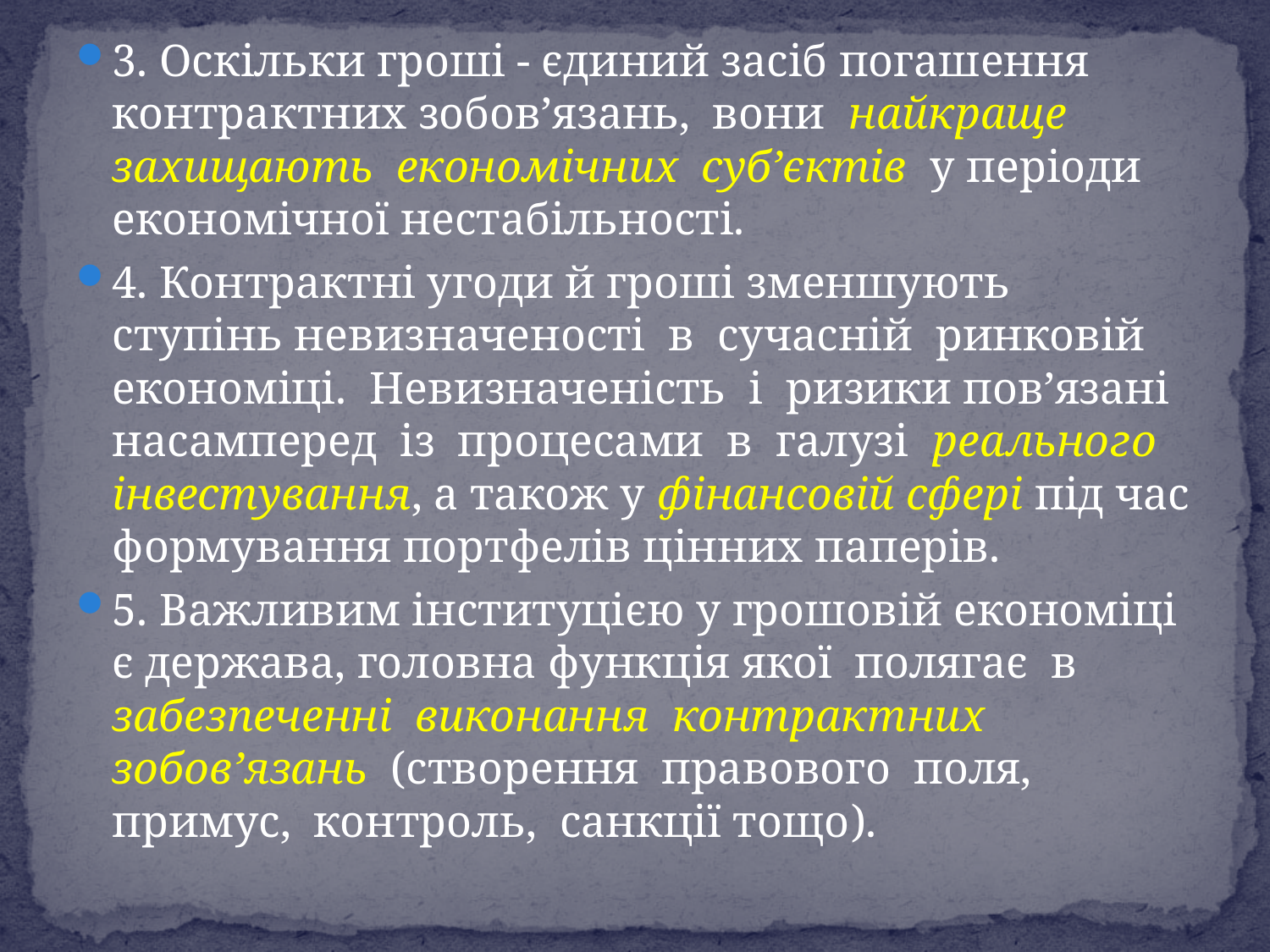

3. Оскільки гроші - єдиний засіб погашення контрактних зобов’язань,  вони  найкраще  захищають  економічних  суб’єктів  у періоди економічної нестабільності.
4. Контрактні угоди й гроші зменшують ступінь невизначеності  в  сучасній  ринковій  економіці.  Невизначеність  і  ризики пов’язані  насамперед  із  процесами  в  галузі  реального  інвестування, а також у фінансовій сфері під час формування портфелів цінних паперів.
5. Важливим інституцією у грошовій економіці є держава, головна функція якої  полягає  в  забезпеченні  виконання  контрактних  зобов’язань  (створення  правового  поля,  примус,  контроль,  санкції тощо).